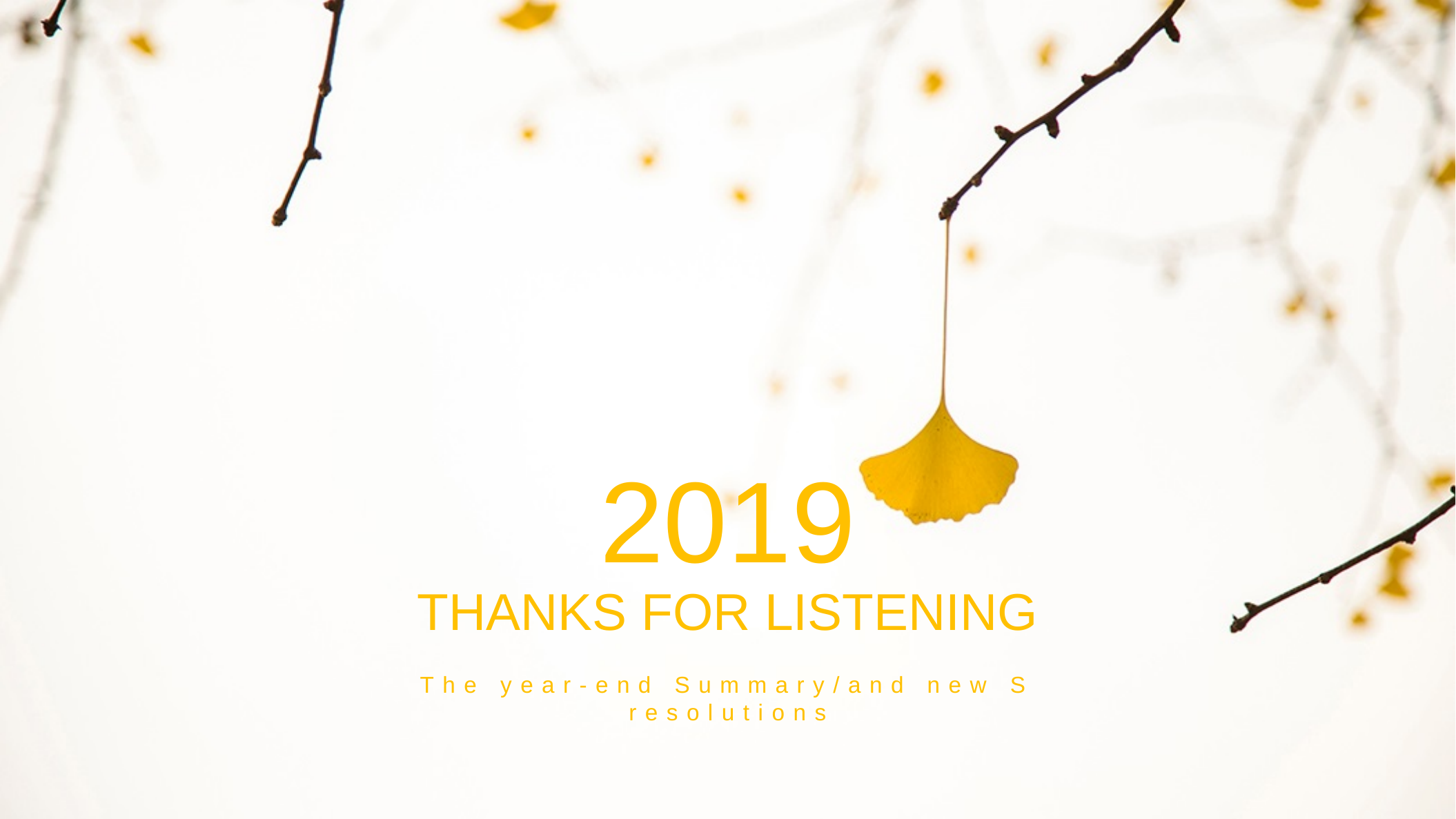

2019
Thanks for listening
The year-end Summary/and new S resolutions